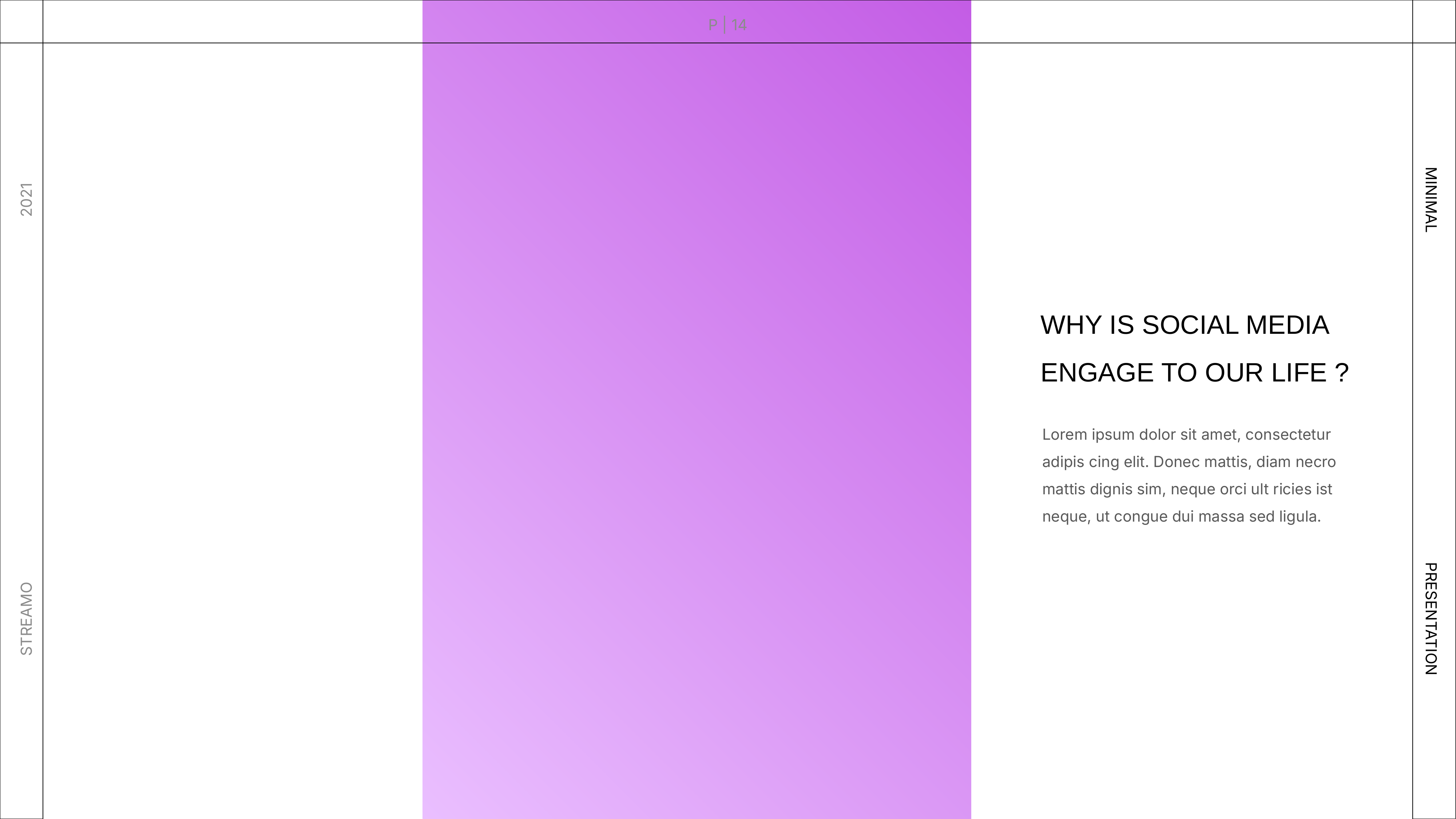

P | 14

2021
MINIMAL
WHY IS SOCIAL MEDIA ENGAGE TO OUR LIFE ?
Lorem ipsum dolor sit amet, consectetur adipis cing elit. Donec mattis, diam necro mattis dignis sim, neque orci ult ricies ist neque, ut congue dui massa sed ligula.
STREAMO
PRESENTATION